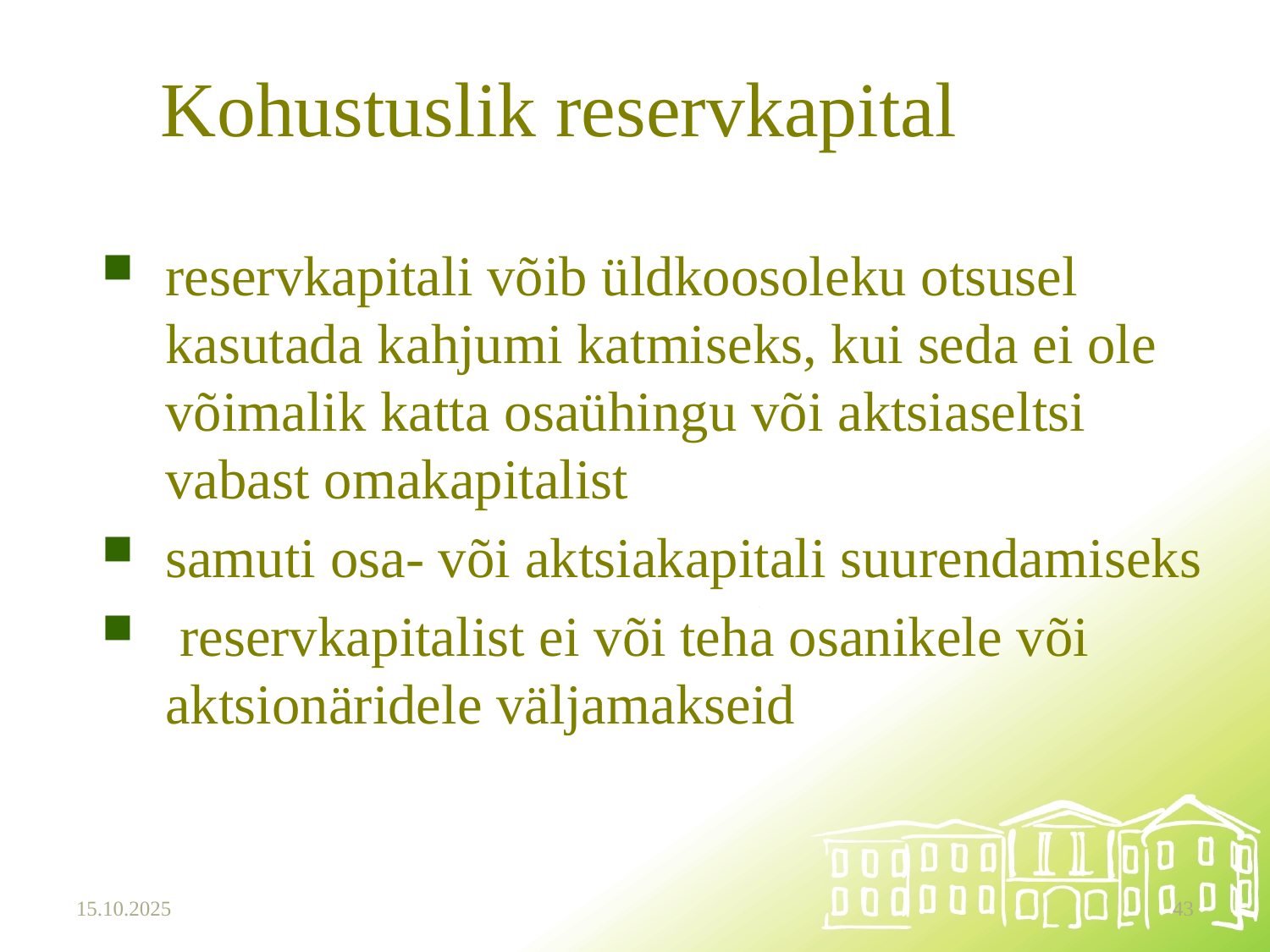

# Kohustuslik reservkapital
reservkapitali võib üldkoosoleku otsusel kasutada kahjumi katmiseks, kui seda ei ole võimalik katta osaühingu või aktsiaseltsi vabast omakapitalist
samuti osa- või aktsiakapitali suurendamiseks
 reservkapitalist ei või teha osanikele või aktsionäridele väljamakseid
15.10.2025

43